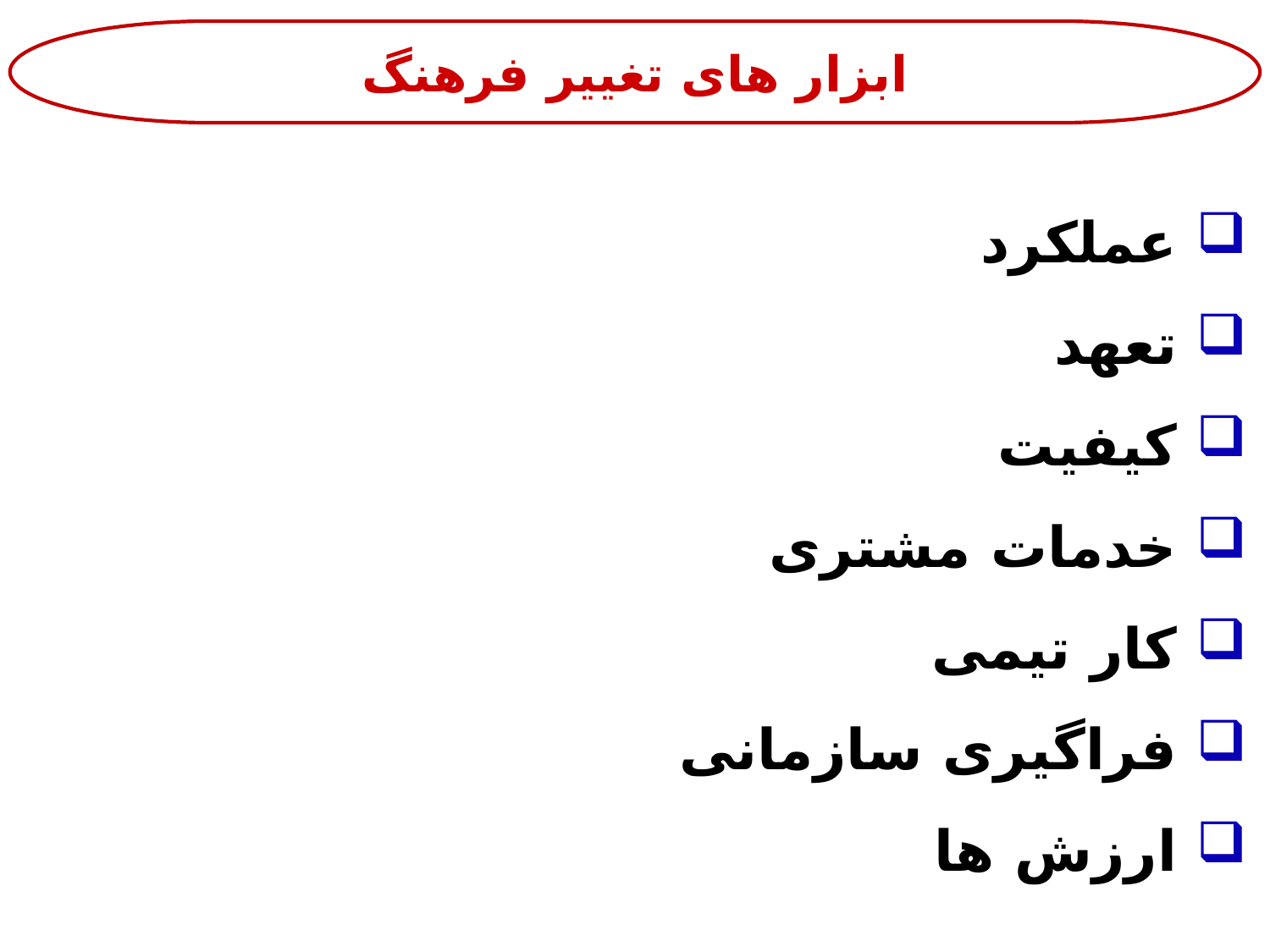

ابزار های تغییر فرهنگ
 عملکرد
 تعهد
 کیفیت
 خدمات مشتری
 کار تیمی
 فراگیری سازمانی
 ارزش ها